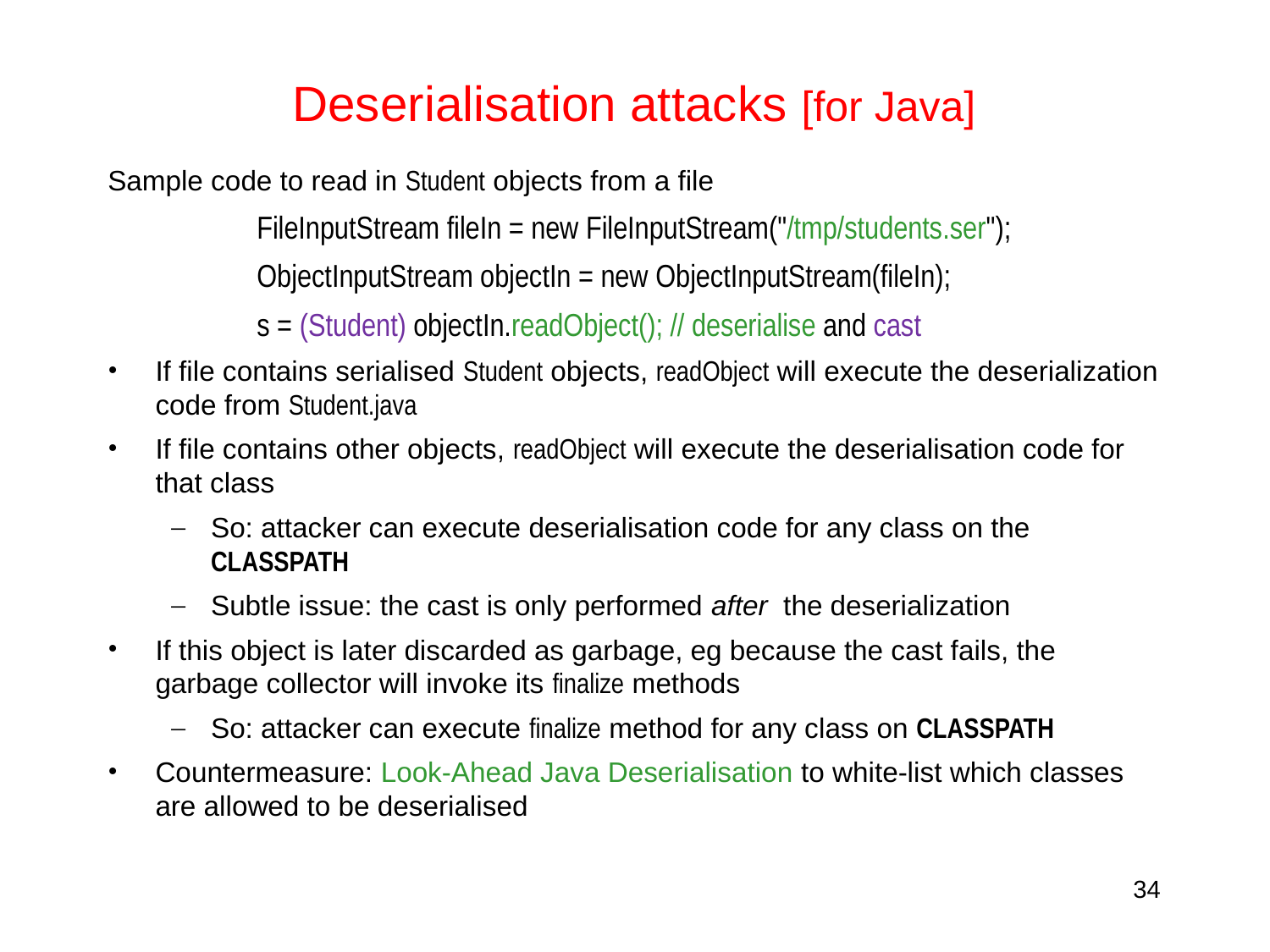

# Deserialisation attacks [for Java]
Sample code to read in Student objects from a file
             FileInputStream fileIn = new FileInputStream("/tmp/students.ser");
             ObjectInputStream objectIn = new ObjectInputStream(fileIn);
             s = (Student) objectIn.readObject(); // deserialise and cast
If file contains serialised Student objects, readObject will execute the deserialization code from Student.java
If file contains other objects, readObject will execute the deserialisation code for that class
So: attacker can execute deserialisation code for any class on the CLASSPATH
Subtle issue: the cast is only performed after  the deserialization
If this object is later discarded as garbage, eg because the cast fails, the garbage collector will invoke its finalize methods
So: attacker can execute finalize method for any class on CLASSPATH
Countermeasure: Look-Ahead Java Deserialisation to white-list which classes are allowed to be deserialised

34